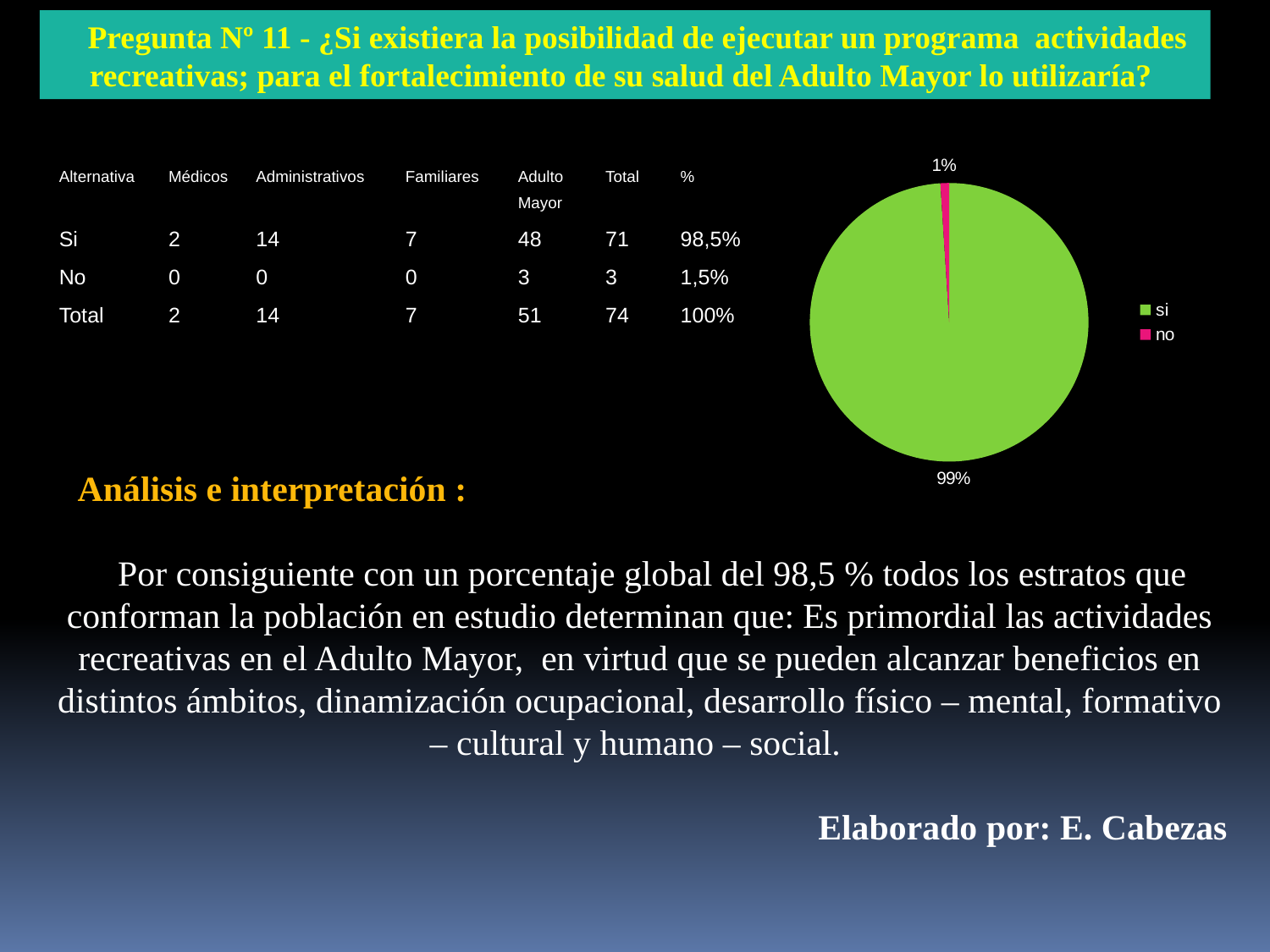

Pregunta Nº 11 - ¿Si existiera la posibilidad de ejecutar un programa  actividades recreativas; para el fortalecimiento de su salud del Adulto Mayor lo utilizaría?

### Chart

| Category |  |
|---|---|
| si | 0.985 |
| no | 0.010000000000000005 |
| Alternativa | Médicos | Administrativos | Familiares | Adulto Mayor | Total | % |
| --- | --- | --- | --- | --- | --- | --- |
| Si | 2 | 14 | 7 | 48 | 71 | 98,5% |
| No | 0 | 0 | 0 | 3 | 3 | 1,5% |
| Total | 2 | 14 | 7 | 51 | 74 | 100% |

Análisis e interpretación :

Por consiguiente con un porcentaje global del 98,5 % todos los estratos que conforman la población en estudio determinan que: Es primordial las actividades recreativas en el Adulto Mayor,  en virtud que se pueden alcanzar beneficios en distintos ámbitos, dinamización ocupacional, desarrollo físico – mental, formativo – cultural y humano – social.

Elaborado por: E. Cabezas